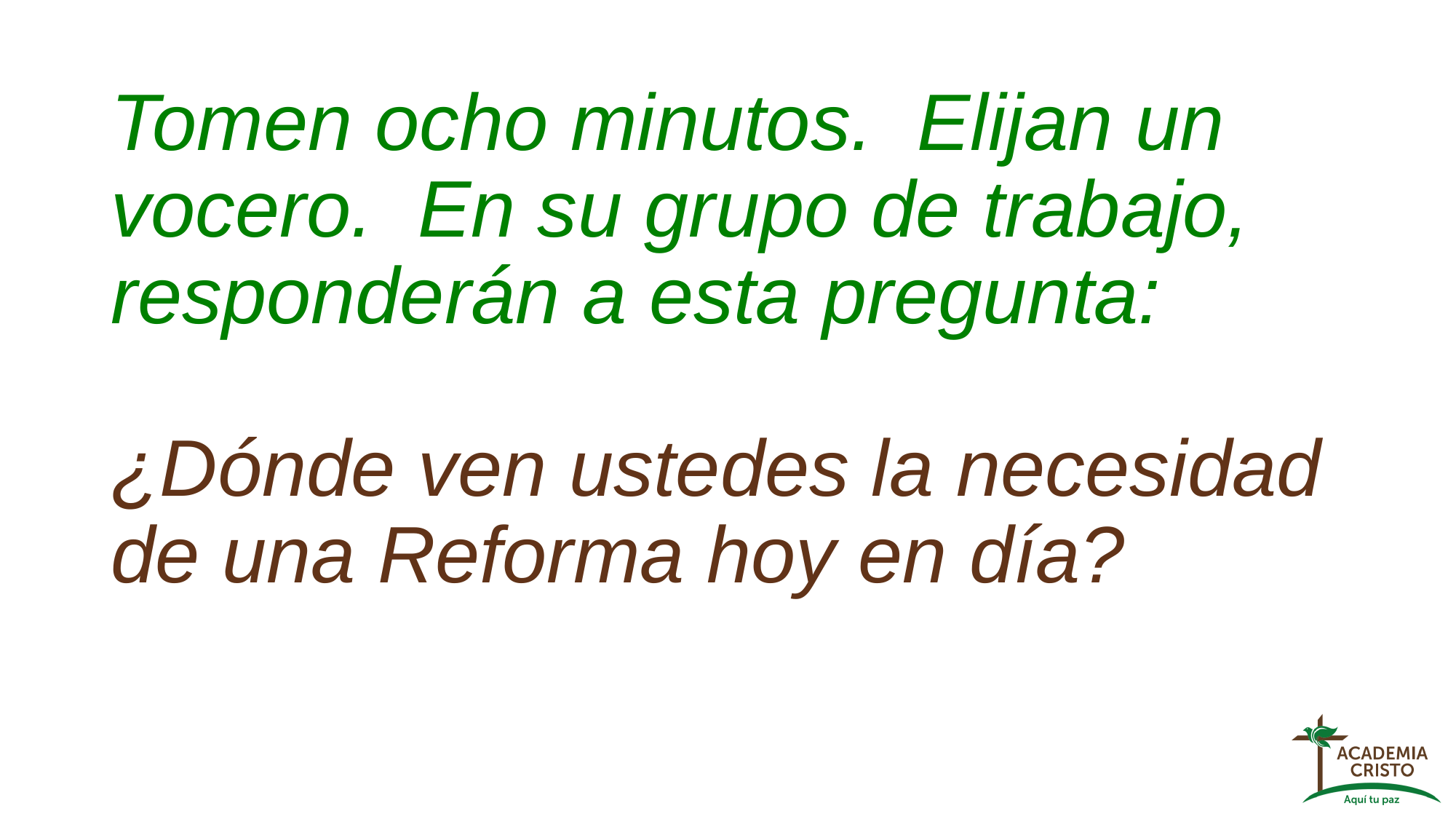

# Tomen ocho minutos.  Elijan un vocero.  En su grupo de trabajo, responderán a esta pregunta: ¿Dónde ven ustedes la necesidad de una Reforma hoy en día?